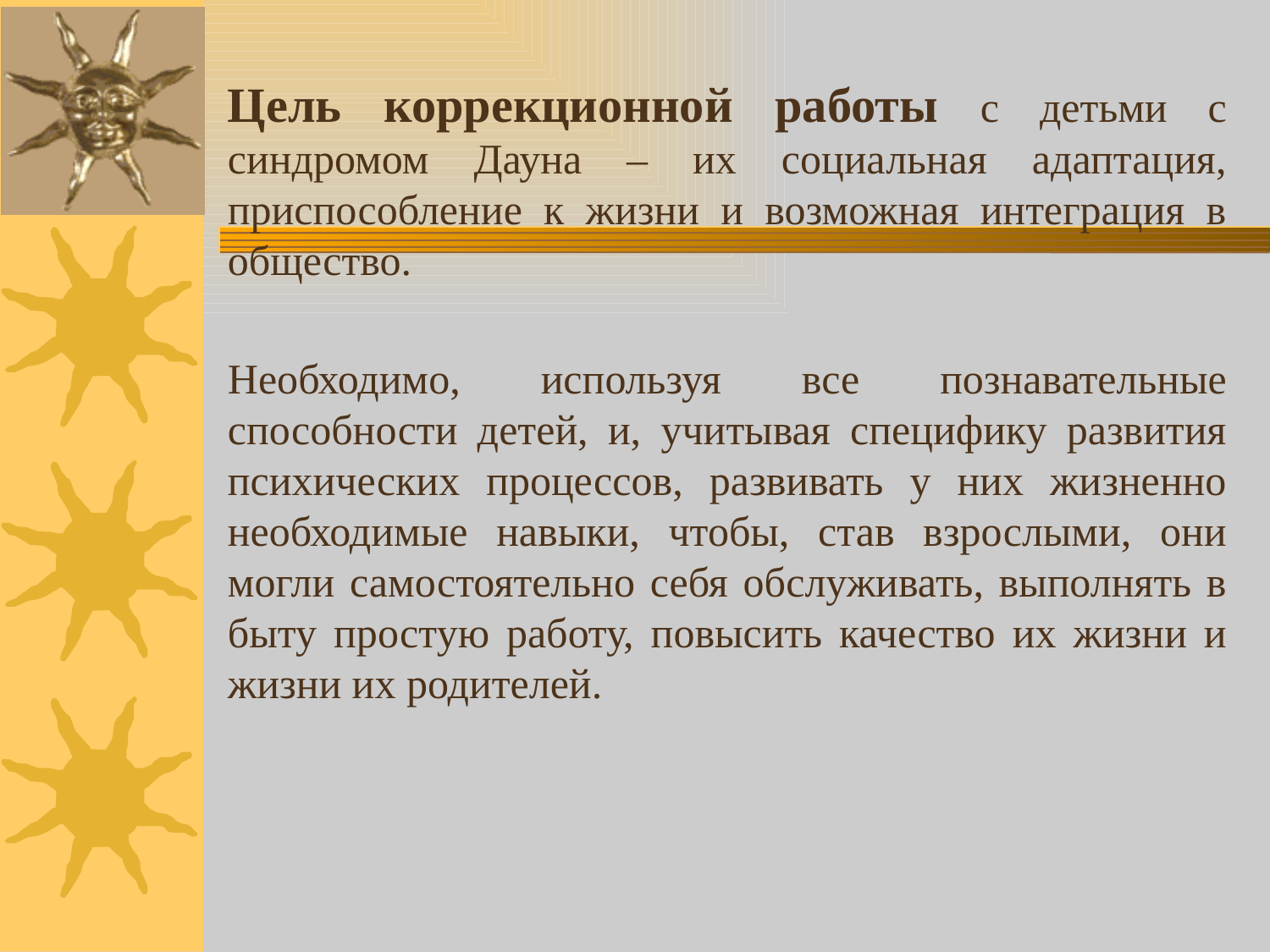

Цель коррекционной работы с детьми с синдромом Дауна – их социальная адаптация, приспособление к жизни и возможная интеграция в общество.

Необходимо, используя все познавательные способности детей, и, учитывая специфику развития психических процессов, развивать у них жизненно необходимые навыки, чтобы, став взрослыми, они могли самостоятельно себя обслуживать, выполнять в быту простую работу, повысить качество их жизни и жизни их родителей.